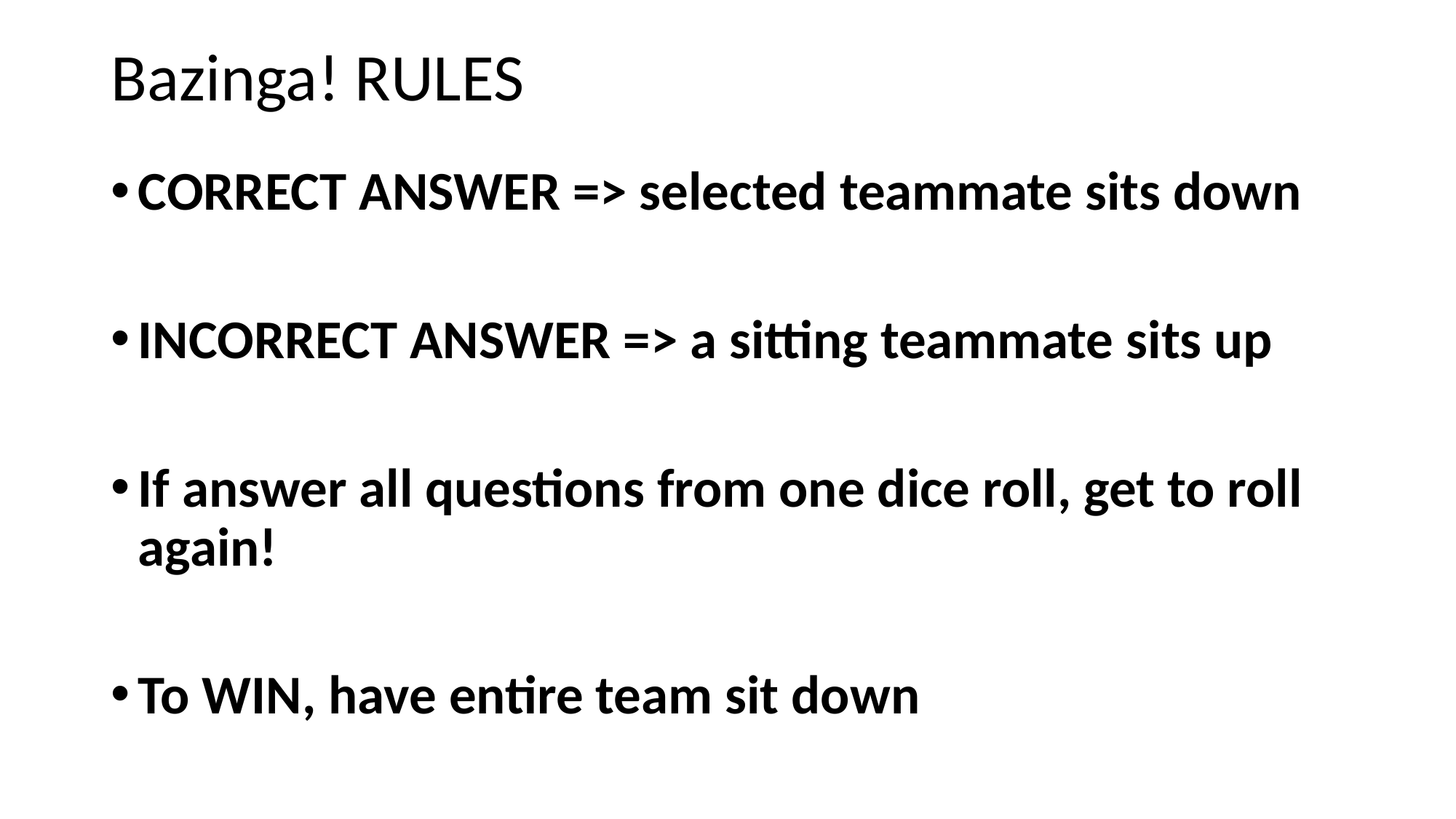

# Bazinga! RULES
CORRECT ANSWER => selected teammate sits down

INCORRECT ANSWER => a sitting teammate sits up

If answer all questions from one dice roll, get to roll again!

To WIN, have entire team sit down